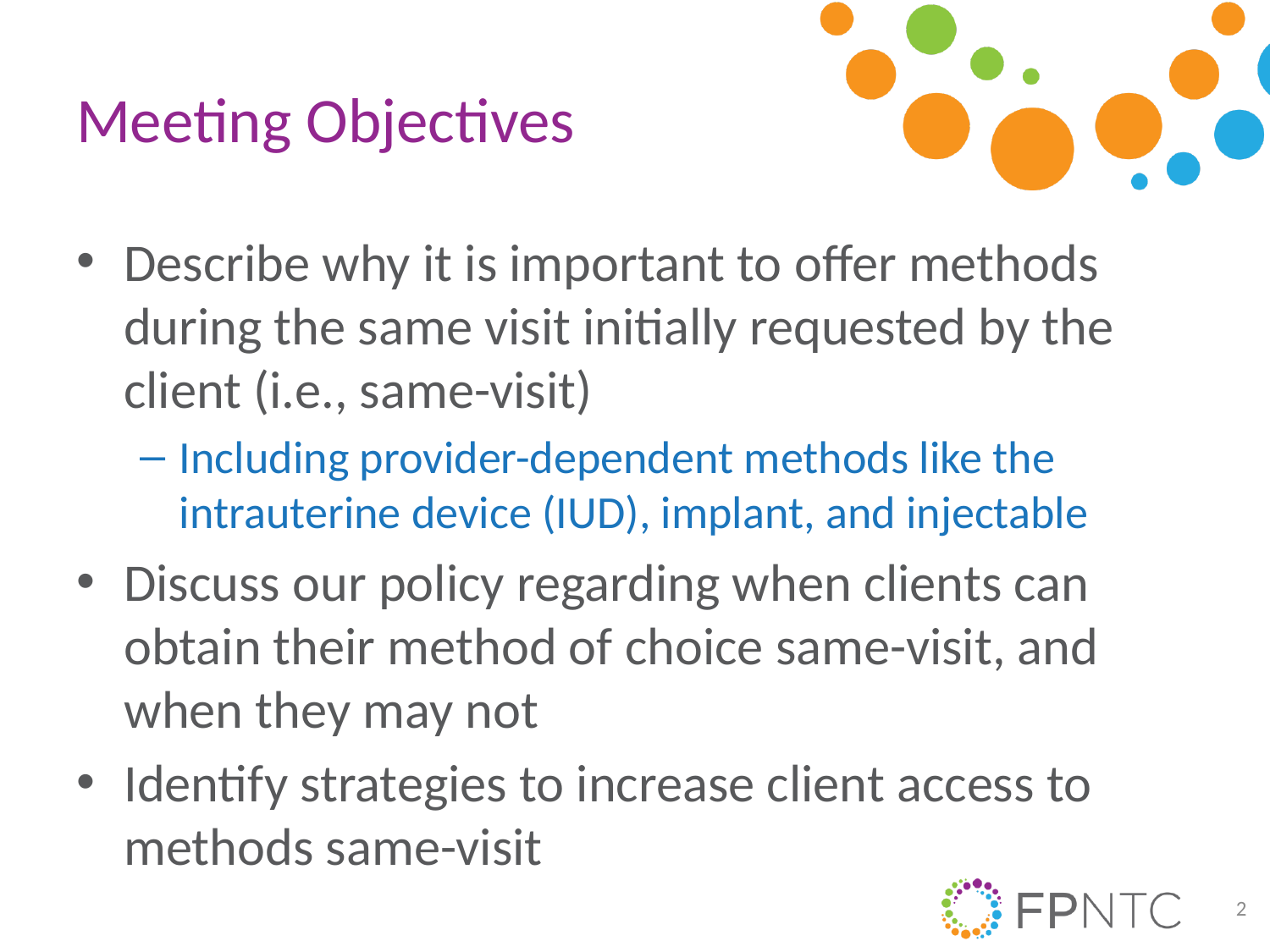

# Meeting Objectives
Describe why it is important to offer methods during the same visit initially requested by the client (i.e., same-visit)
Including provider-dependent methods like the intrauterine device (IUD), implant, and injectable
Discuss our policy regarding when clients can obtain their method of choice same-visit, and when they may not
Identify strategies to increase client access to methods same-visit
2